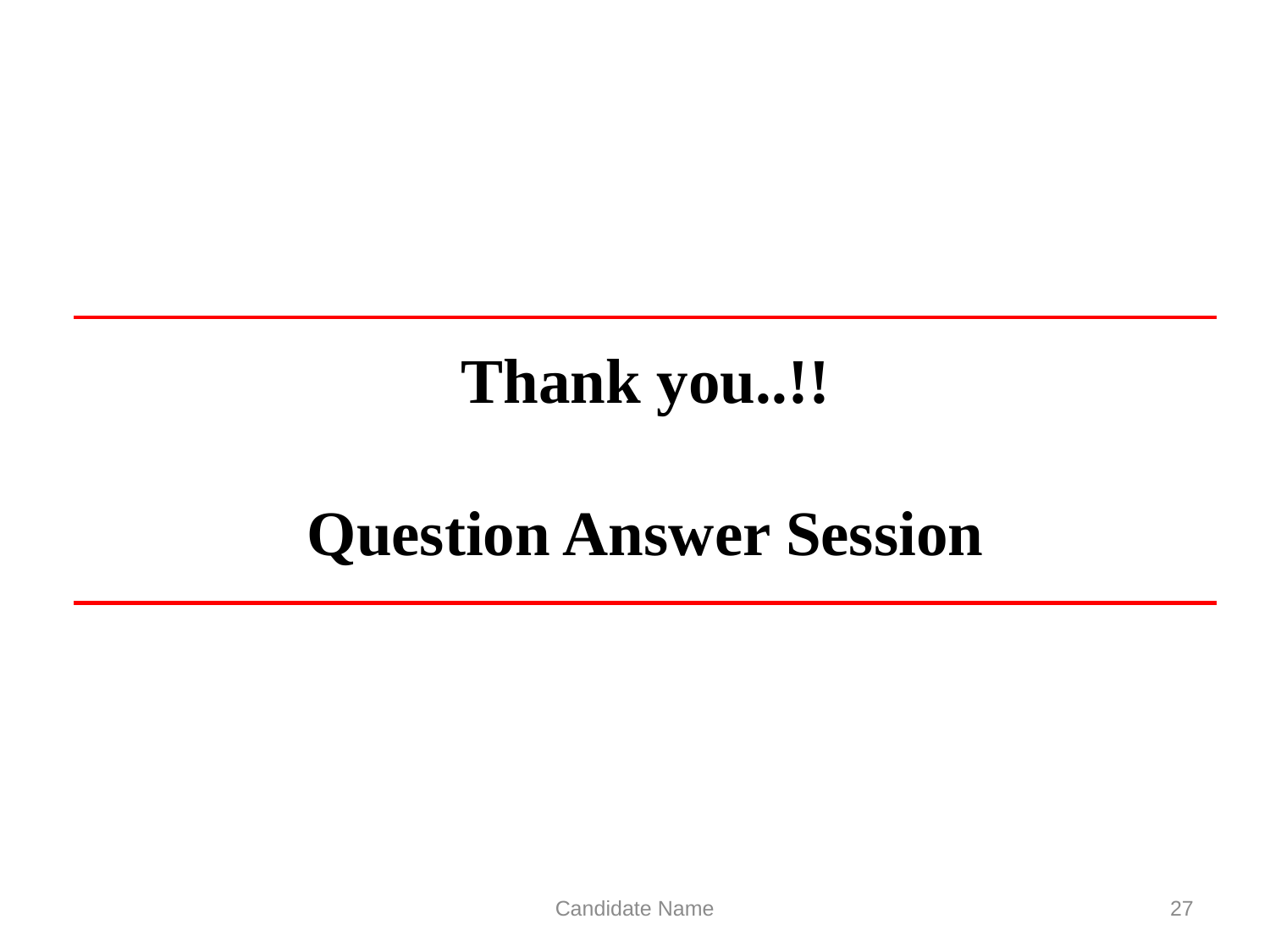

# Thank you..!! Question Answer Session
Candidate Name
27